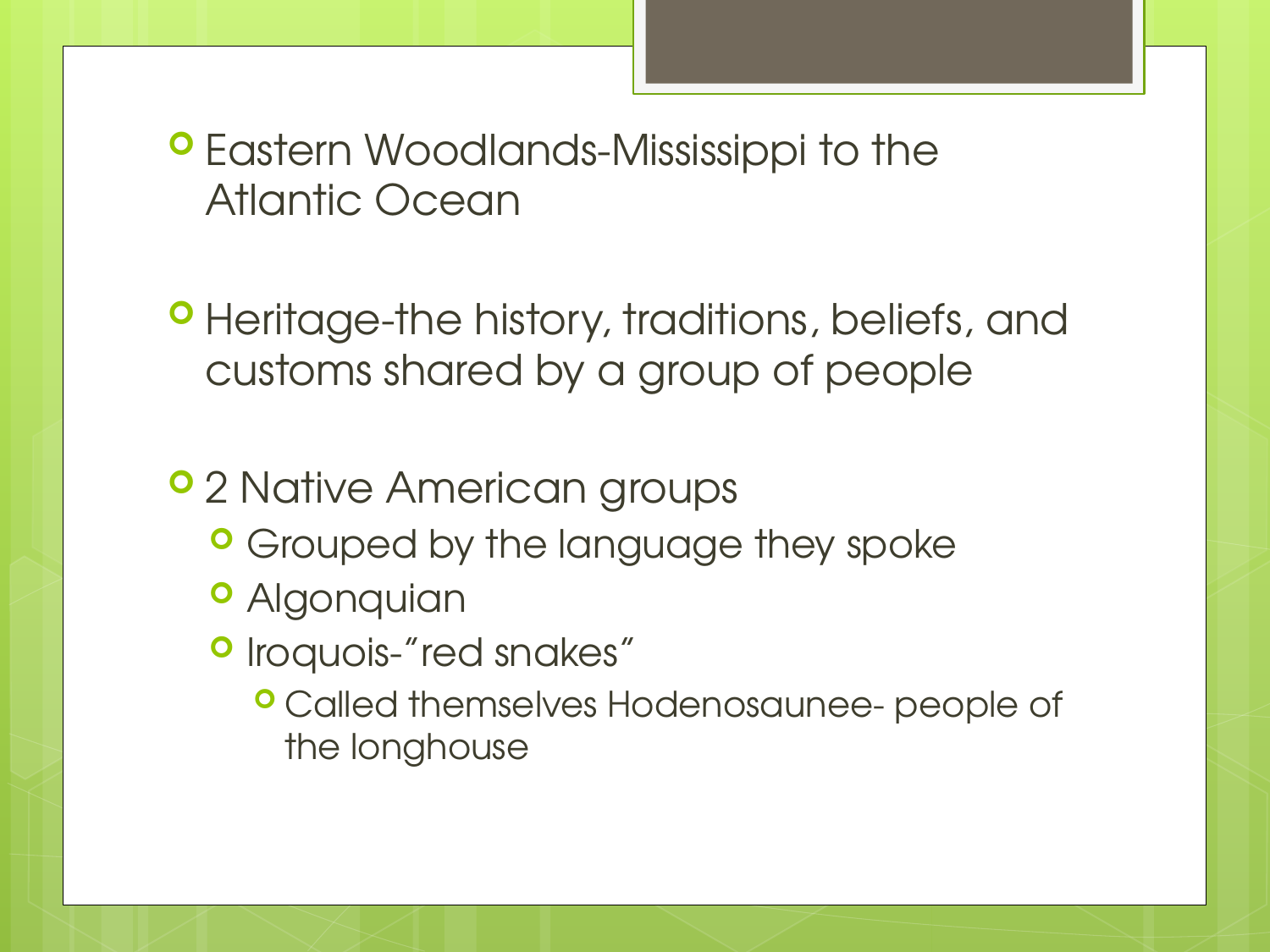

Eastern Woodlands-Mississippi to the Atlantic Ocean

Heritage-the history, traditions, beliefs, and customs shared by a group of people

2 Native American groups
Grouped by the language they spoke
Algonquian
Iroquois-”red snakes”
Called themselves Hodenosaunee- people of the longhouse